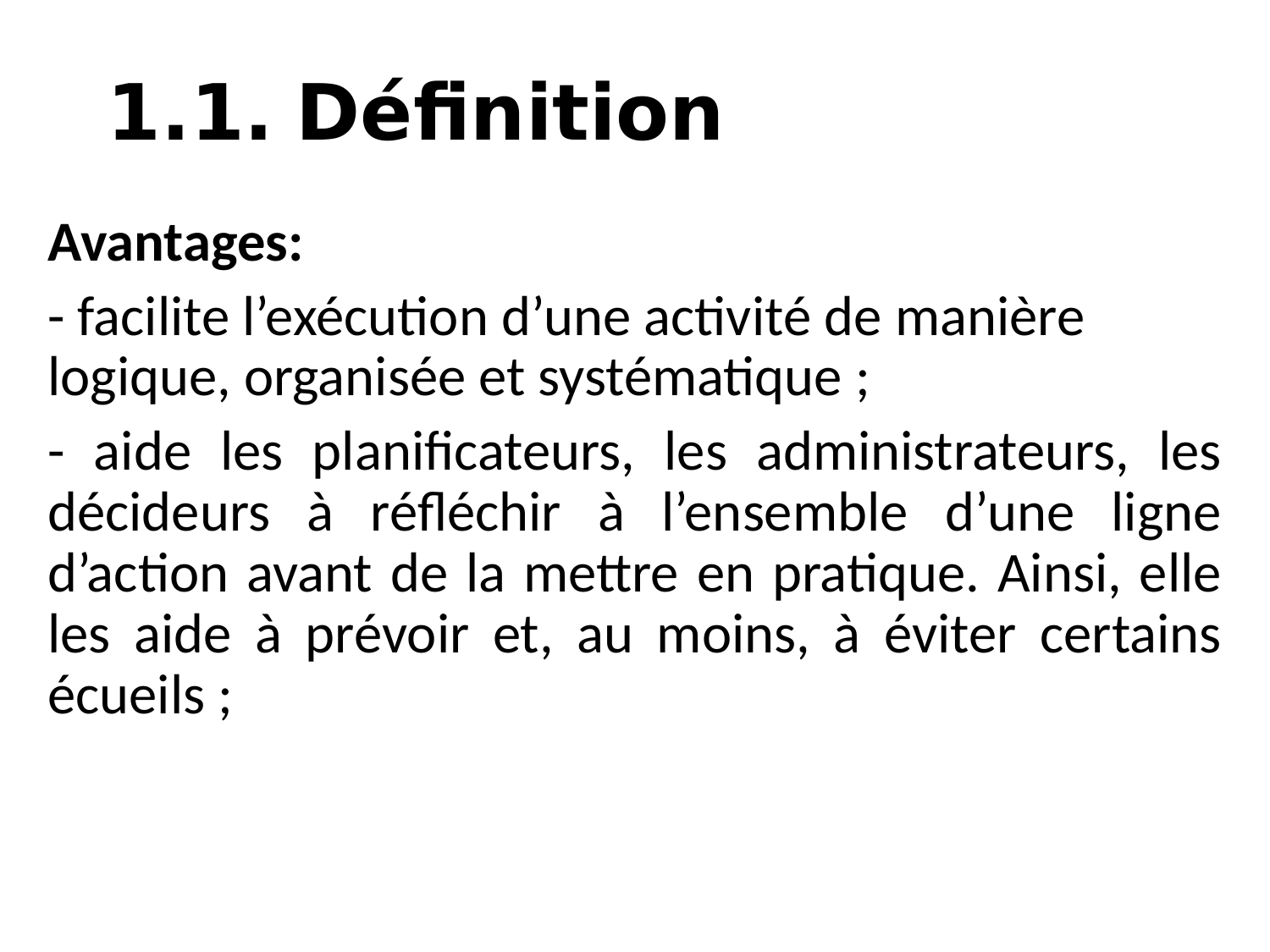

1.1. Définition
Avantages:
- facilite l’exécution d’une activité de manière logique, organisée et systématique ;
- aide les planificateurs, les administrateurs, les décideurs à réfléchir à l’ensemble d’une ligne d’action avant de la mettre en pratique. Ainsi, elle les aide à prévoir et, au moins, à éviter certains écueils ;
#